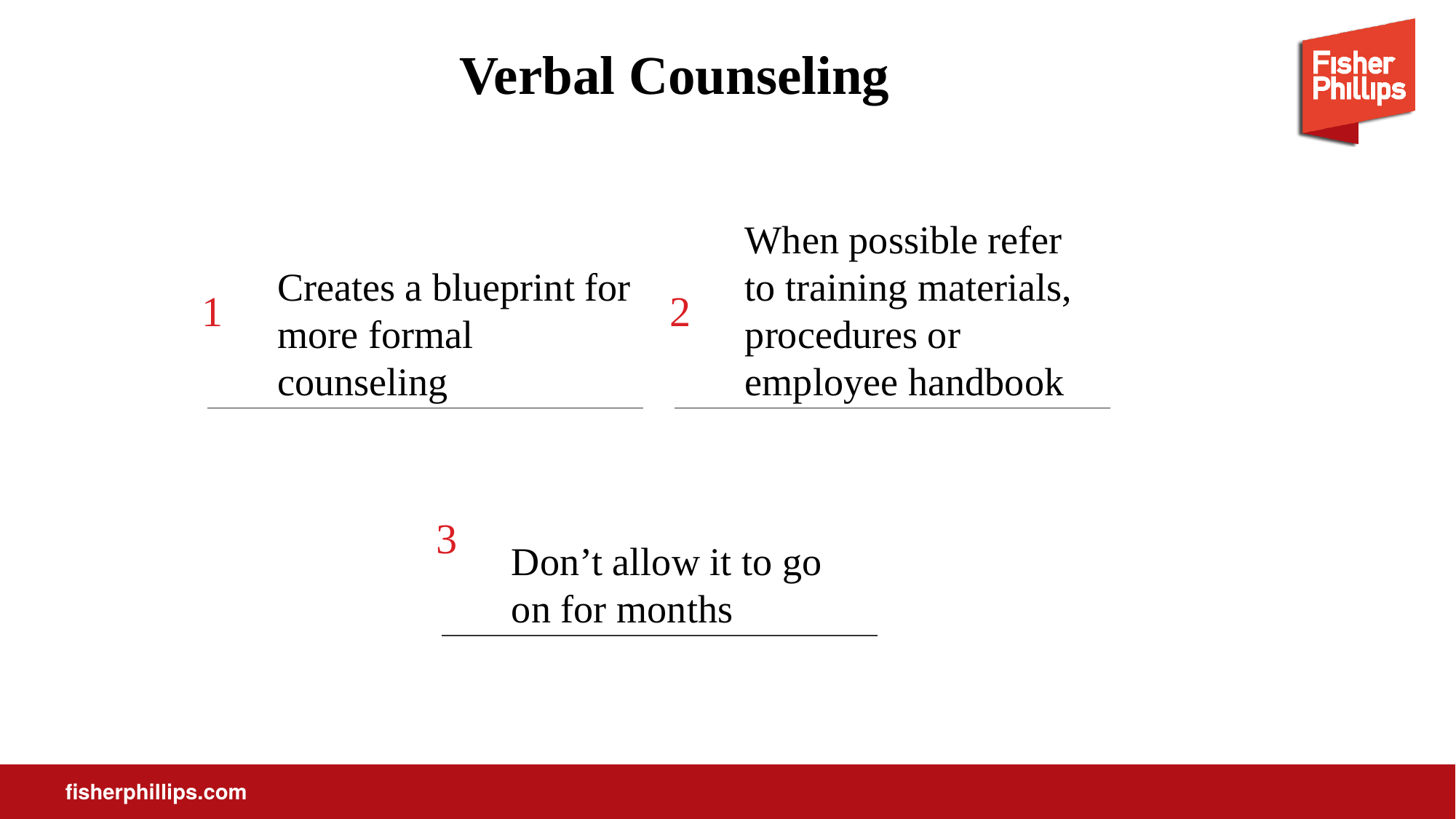

Verbal Counseling
When possible refer to training materials, procedures or employee handbook
2

Creates a blueprint for more formal counseling
1

3
Don’t allow it to go on for months